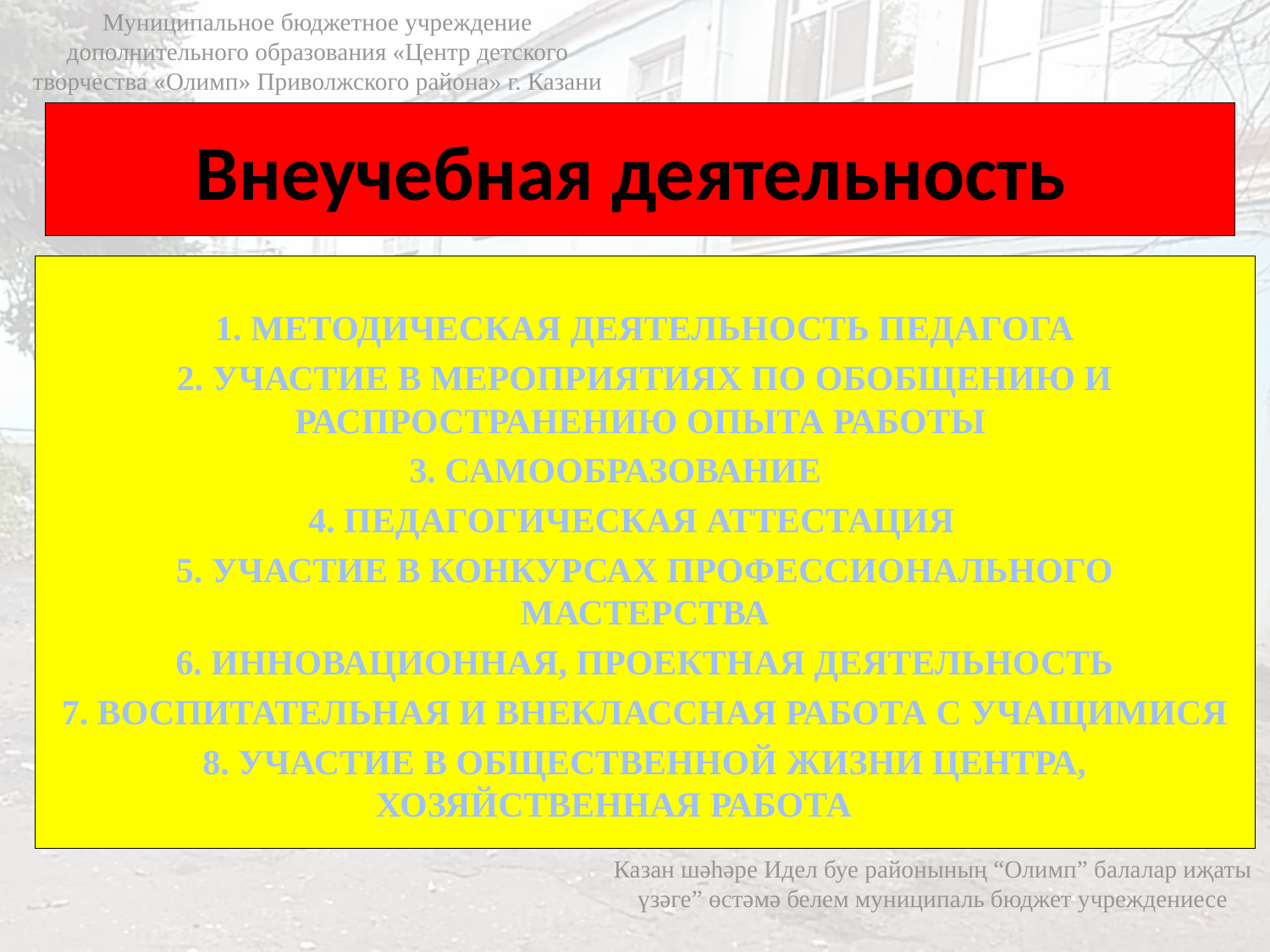

Муниципальное бюджетное учреждение дополнительного образования «Центр детского творчества «Олимп» Приволжского района» г. Казани
# Внеучебная деятельность

1. МЕТОДИЧЕСКАЯ ДЕЯТЕЛЬНОСТЬ ПЕДАГОГА
2. УЧАСТИЕ В МЕРОПРИЯТИЯХ ПО ОБОБЩЕНИЮ И РАСПРОСТРАНЕНИЮ ОПЫТА РАБОТЫ
3. САМООБРАЗОВАНИЕ
4. ПЕДАГОГИЧЕСКАЯ АТТЕСТАЦИЯ
5. УЧАСТИЕ В КОНКУРСАХ ПРОФЕССИОНАЛЬНОГО МАСТЕРСТВА
6. ИННОВАЦИОННАЯ, ПРОЕКТНАЯ ДЕЯТЕЛЬНОСТЬ
7. ВОСПИТАТЕЛЬНАЯ И ВНЕКЛАССНАЯ РАБОТА С УЧАЩИМИСЯ
8. УЧАСТИЕ В ОБЩЕСТВЕННОЙ ЖИЗНИ ЦЕНТРА, ХОЗЯЙСТВЕННАЯ РАБОТА

Казан шәһәре Идел буе районының “Олимп” балалар иҗаты үзәге” өстәмә белем муниципаль бюджет учреждениесе